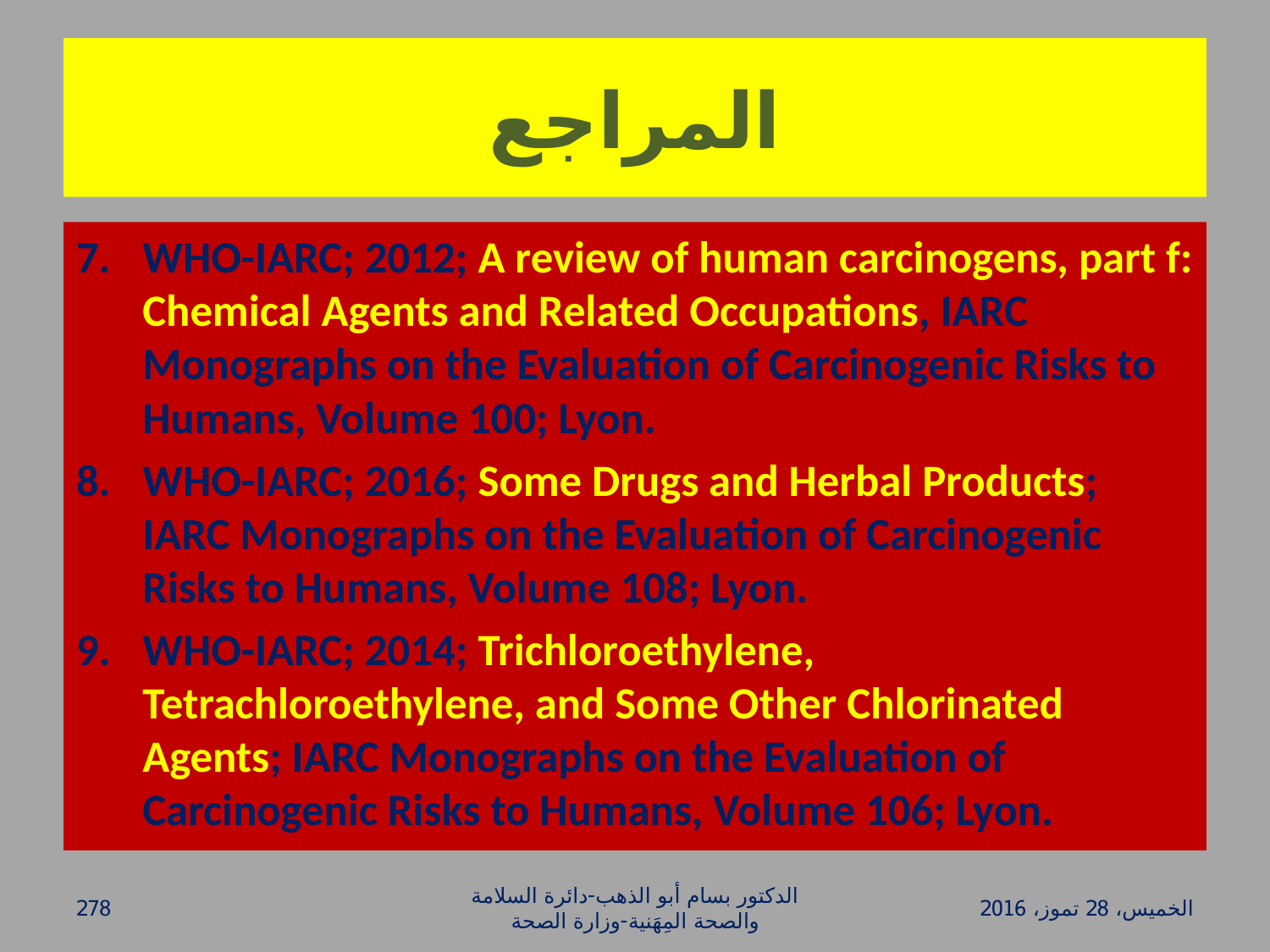

# المراجع
WHO-IARC; 2012; A review of human carcinogens, part f: Chemical Agents and Related Occupations, IARC Monographs on the Evaluation of Carcinogenic Risks to Humans, Volume 100; Lyon.
WHO-IARC; 2016; Some Drugs and Herbal Products; IARC Monographs on the Evaluation of Carcinogenic Risks to Humans, Volume 108; Lyon.
WHO-IARC; 2014; Trichloroethylene, Tetrachloroethylene, and Some Other Chlorinated Agents; IARC Monographs on the Evaluation of Carcinogenic Risks to Humans, Volume 106; Lyon.
278
الدكتور بسام أبو الذهب-دائرة السلامة والصحة المِهَنية-وزارة الصحة
الخميس، 28 تموز، 2016